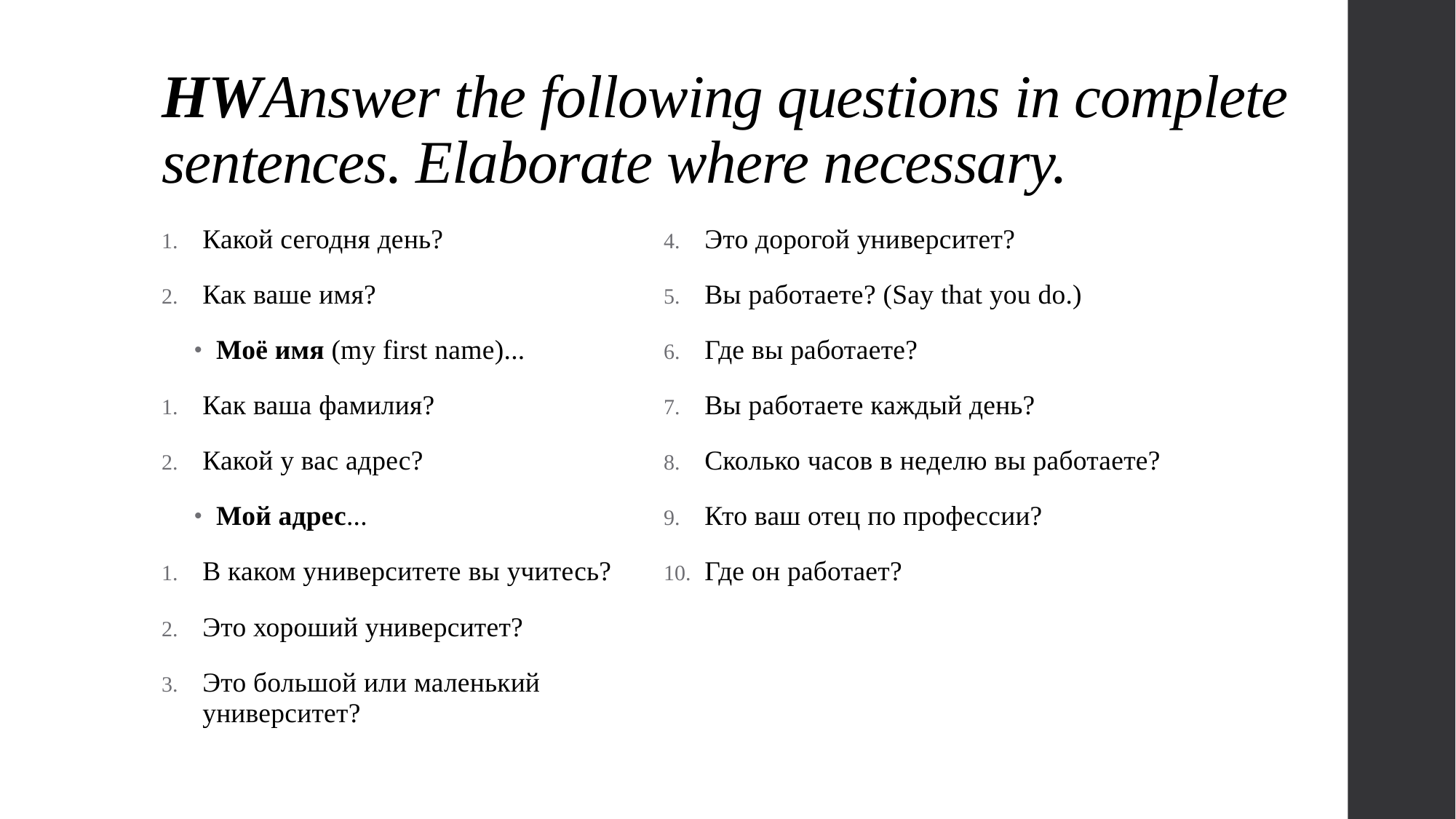

# HWAnswer the following questions in complete sentences. Elaborate where necessary.
Какой сегодня день?
Как ваше имя?
Моё имя (my first name)...
Как ваша фамилия?
Какой у вас адрес?
Мой адрес...
В каком университете вы учитесь?
Это хороший университет?
Это большой или маленький университет?
Это дорогой университет?
Вы работаете? (Say that you do.)
Где вы работаете?
Вы работаете каждый день?
Сколько часов в неделю вы работаете?
Кто ваш отец по профессии?
Где он работает?